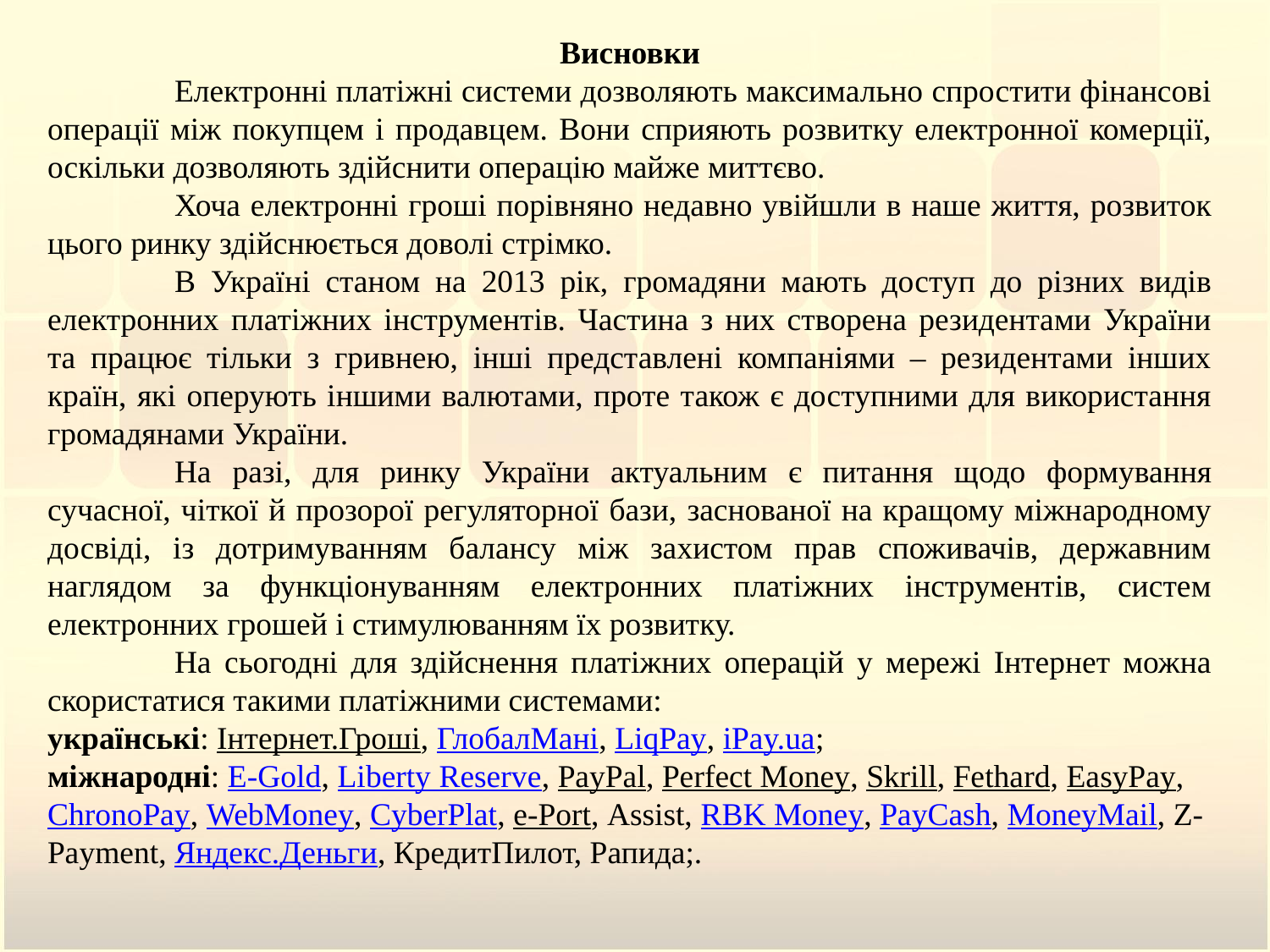

Висновки
	Електронні платіжні системи дозволяють максимально спростити фінансові операції між покупцем і продавцем. Вони сприяють розвитку електронної комерції, оскільки дозволяють здійснити операцію майже миттєво.
	Хоча електронні гроші порівняно недавно увійшли в наше життя, розвиток цього ринку здійснюється доволі стрімко.
	В Україні станом на 2013 рік, громадяни мають доступ до різних видів електронних платіжних інструментів. Частина з них створена резидентами України та працює тільки з гривнею, інші представлені компаніями – резидентами інших країн, які оперують іншими валютами, проте також є доступними для використання громадянами України.
	На разі, для ринку України актуальним є питання щодо формування сучасної, чіткої й прозорої регуляторної бази, заснованої на кращому міжнародному досвіді, із дотримуванням балансу між захистом прав споживачів, державним наглядом за функціонуванням електронних платіжних інструментів, систем електронних грошей і стимулюванням їх розвитку.
	На сьогодні для здійснення платіжних операцій у мережі Інтернет можна скористатися такими платіжними системами:
українські: Інтернет.Гроші, ГлобалМані, LiqPay, iPay.ua;
міжнародні: E-Gold, Liberty Reserve, PayPal, Perfect Money, Skrill, Fethard, EasyPay, ChronoPay, WebMoney, CyberPlat, e-Port, Assist, RBK Money, PayCash, MoneyMail, Z-Payment, Яндекс.Деньги, КредитПилот, Рапида;.